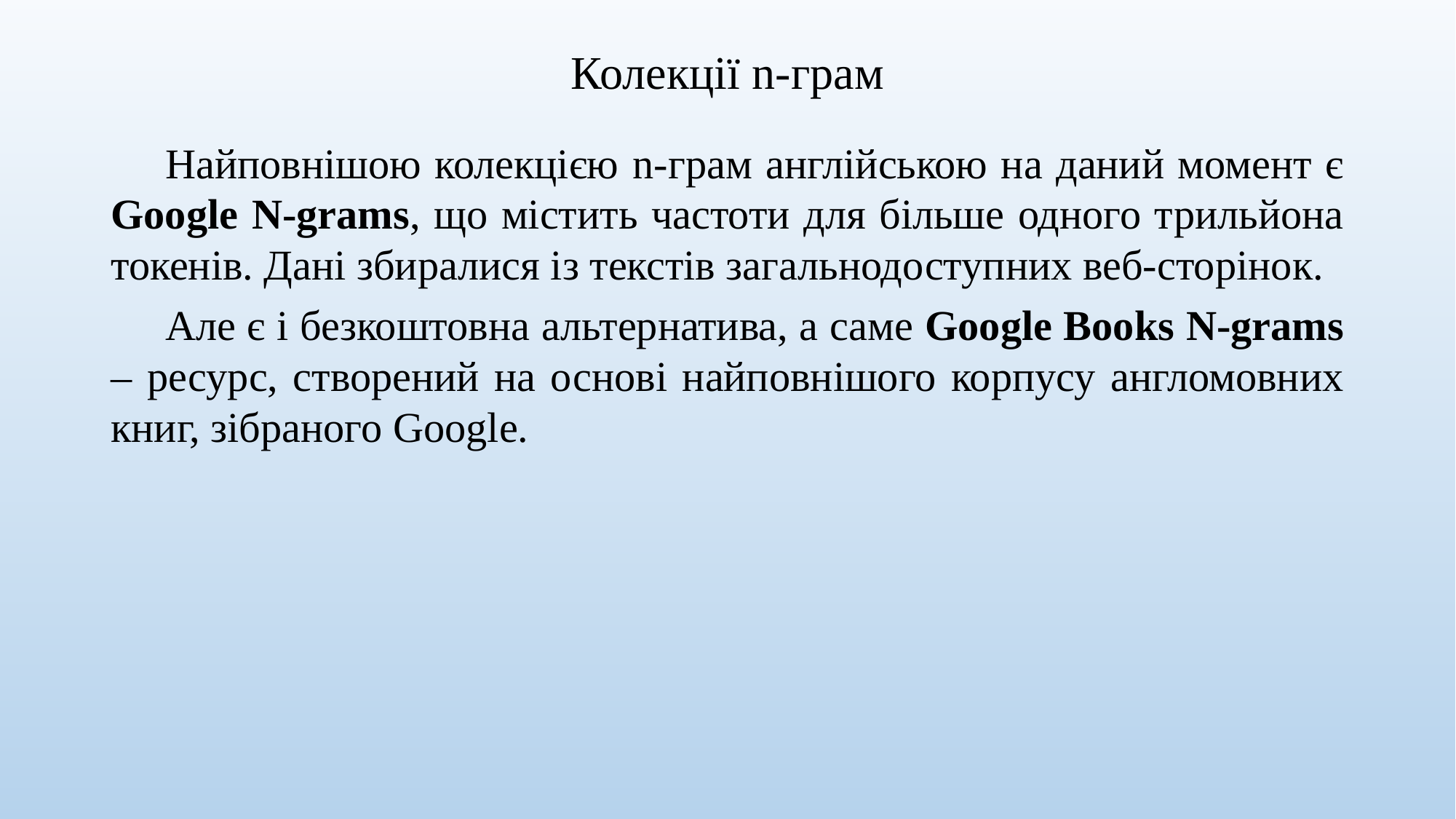

# Колекції n-грам
Найповнішою колекцією n-грам англійською на даний момент є Google N-grams, що містить частоти для більше одного трильйона токенів. Дані збиралися із текстів загальнодоступних веб-сторінок.
Але є і безкоштовна альтернатива, а саме Google Books N-grams – ресурс, створений на основі найповнішого корпусу англомовних книг, зібраного Google.